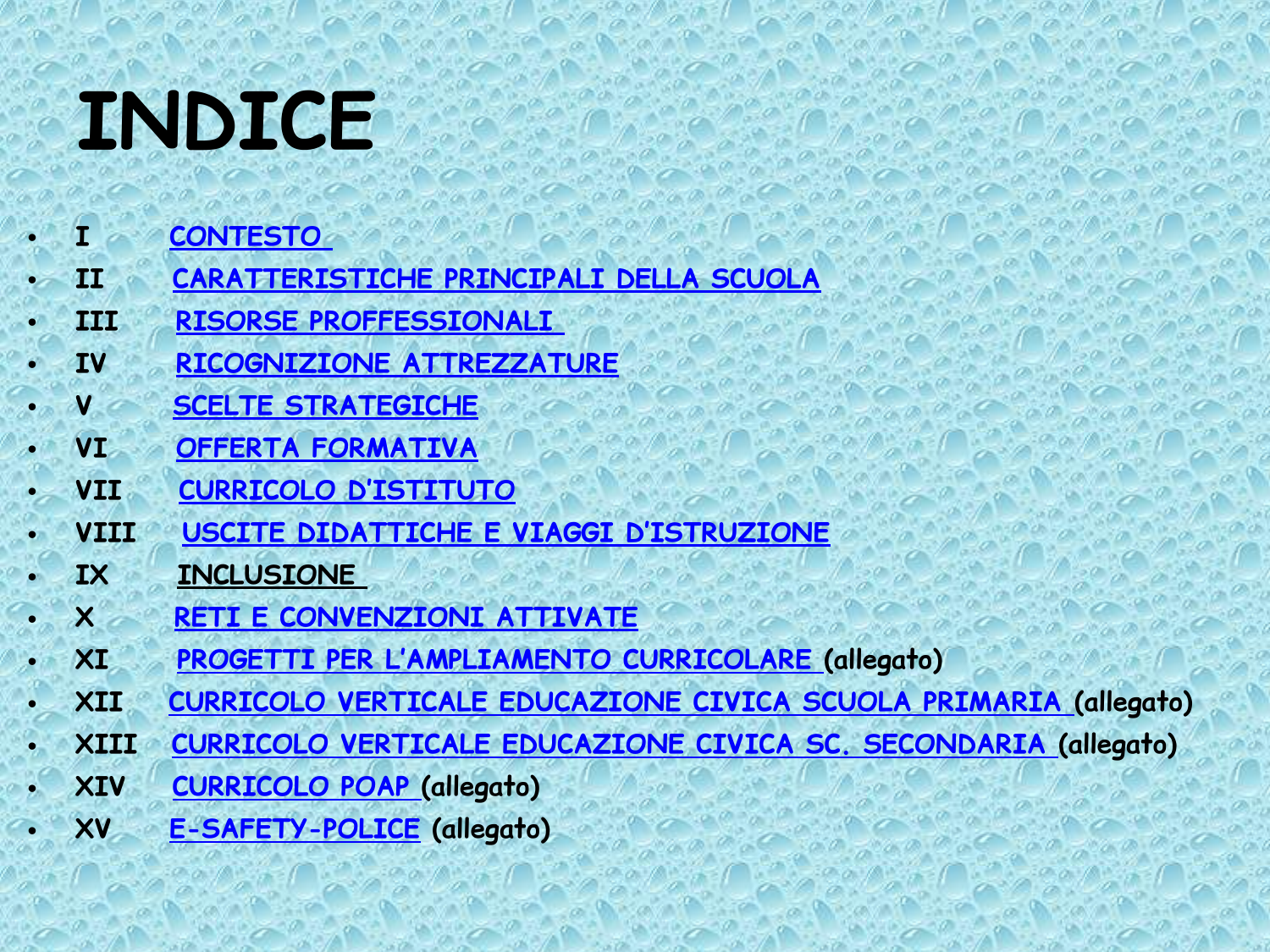

# INDICE

I       CONTESTO
II      CARATTERISTICHE PRINCIPALI DELLA SCUOLA
III     RISORSE PROFFESSIONALI
IV      RICOGNIZIONE ATTREZZATURE
V       SCELTE STRATEGICHE
VI      OFFERTA FORMATIVA
VII     CURRICOLO D’ISTITUTO
VIII    USCITE DIDATTICHE E VIAGGI D’ISTRUZIONE
IX      INCLUSIONE
X       RETI E CONVENZIONI ATTIVATE
XI      PROGETTI PER L’AMPLIAMENTO CURRICOLARE (allegato)
XII    CURRICOLO VERTICALE EDUCAZIONE CIVICA SCUOLA PRIMARIA (allegato)
XIII   CURRICOLO VERTICALE EDUCAZIONE CIVICA SC. SECONDARIA (allegato)
XIV    CURRICOLO POAP (allegato)
XV     E-SAFETY-POLICE (allegato)